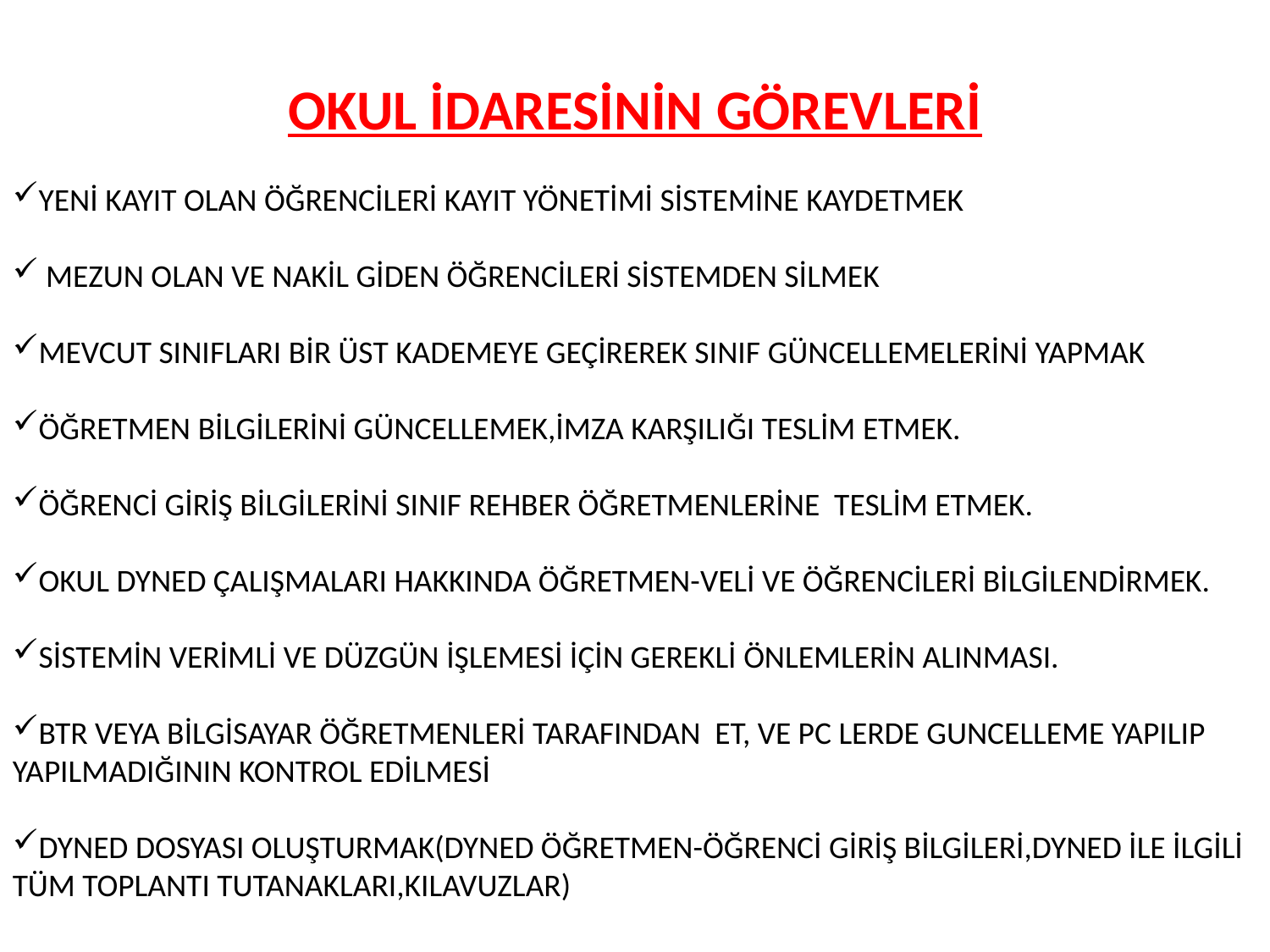

OKUL İDARESİNİN GÖREVLERİ

YENİ KAYIT OLAN ÖĞRENCİLERİ KAYIT YÖNETİMİ SİSTEMİNE KAYDETMEK

 MEZUN OLAN VE NAKİL GİDEN ÖĞRENCİLERİ SİSTEMDEN SİLMEK

MEVCUT SINIFLARI BİR ÜST KADEMEYE GEÇİREREK SINIF GÜNCELLEMELERİNİ YAPMAK

ÖĞRETMEN BİLGİLERİNİ GÜNCELLEMEK,İMZA KARŞILIĞI TESLİM ETMEK.

ÖĞRENCİ GİRİŞ BİLGİLERİNİ SINIF REHBER ÖĞRETMENLERİNE  TESLİM ETMEK.

OKUL DYNED ÇALIŞMALARI HAKKINDA ÖĞRETMEN-VELİ VE ÖĞRENCİLERİ BİLGİLENDİRMEK.

SİSTEMİN VERİMLİ VE DÜZGÜN İŞLEMESİ İÇİN GEREKLİ ÖNLEMLERİN ALINMASI.

BTR VEYA BİLGİSAYAR ÖĞRETMENLERİ TARAFINDAN  ET, VE PC LERDE GUNCELLEME YAPILIP YAPILMADIĞININ KONTROL EDİLMESİ

DYNED DOSYASI OLUŞTURMAK(DYNED ÖĞRETMEN-ÖĞRENCİ GİRİŞ BİLGİLERİ,DYNED İLE İLGİLİ TÜM TOPLANTI TUTANAKLARI,KILAVUZLAR)